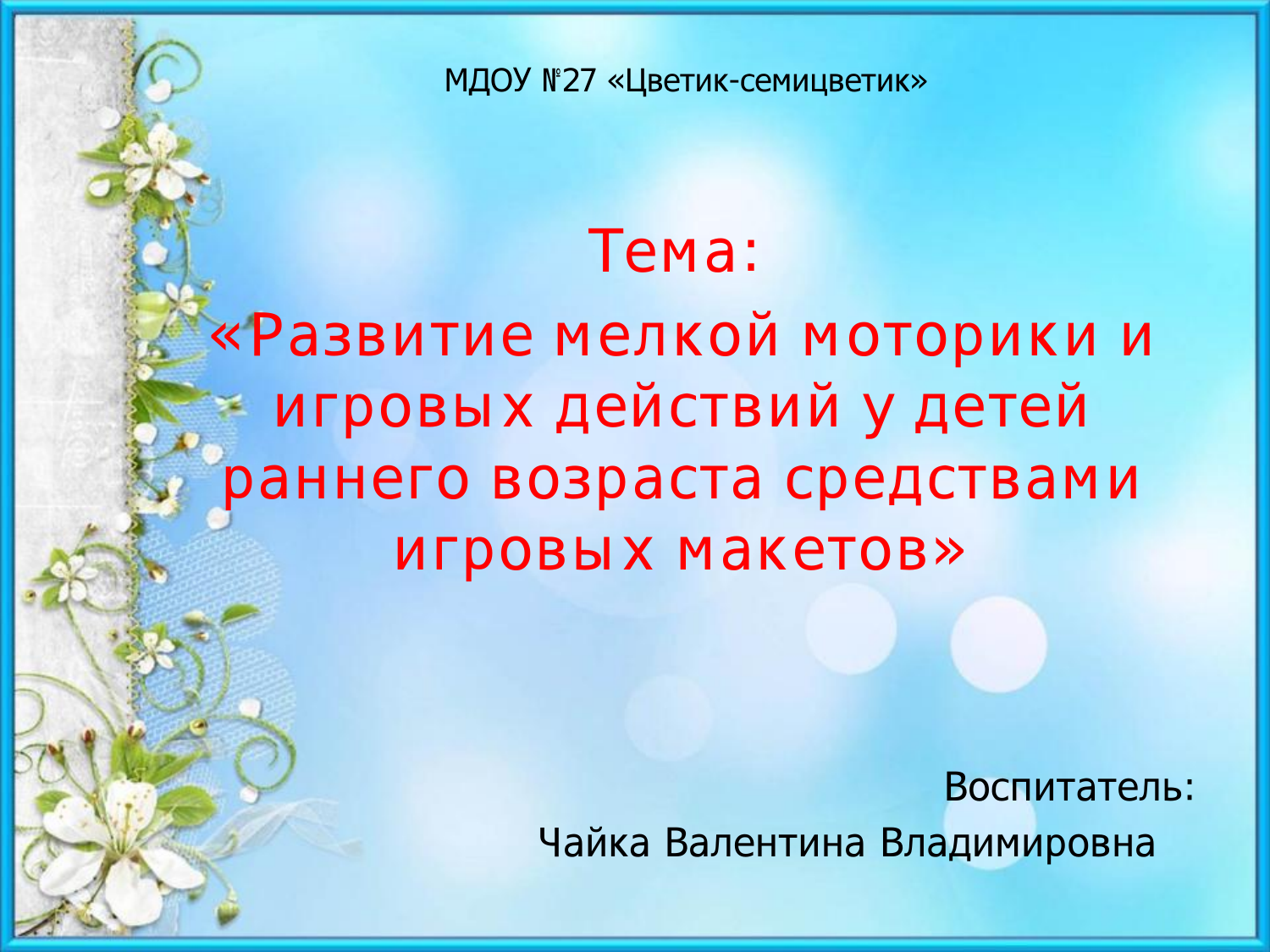

# МДОУ №27 «Цветик-семицветик»

Тема:
«Развитие мелкой моторики и игровых действий у детей раннего возраста средствами игровых макетов»

                                   Воспитатель:
Чайка Валентина Владимировна